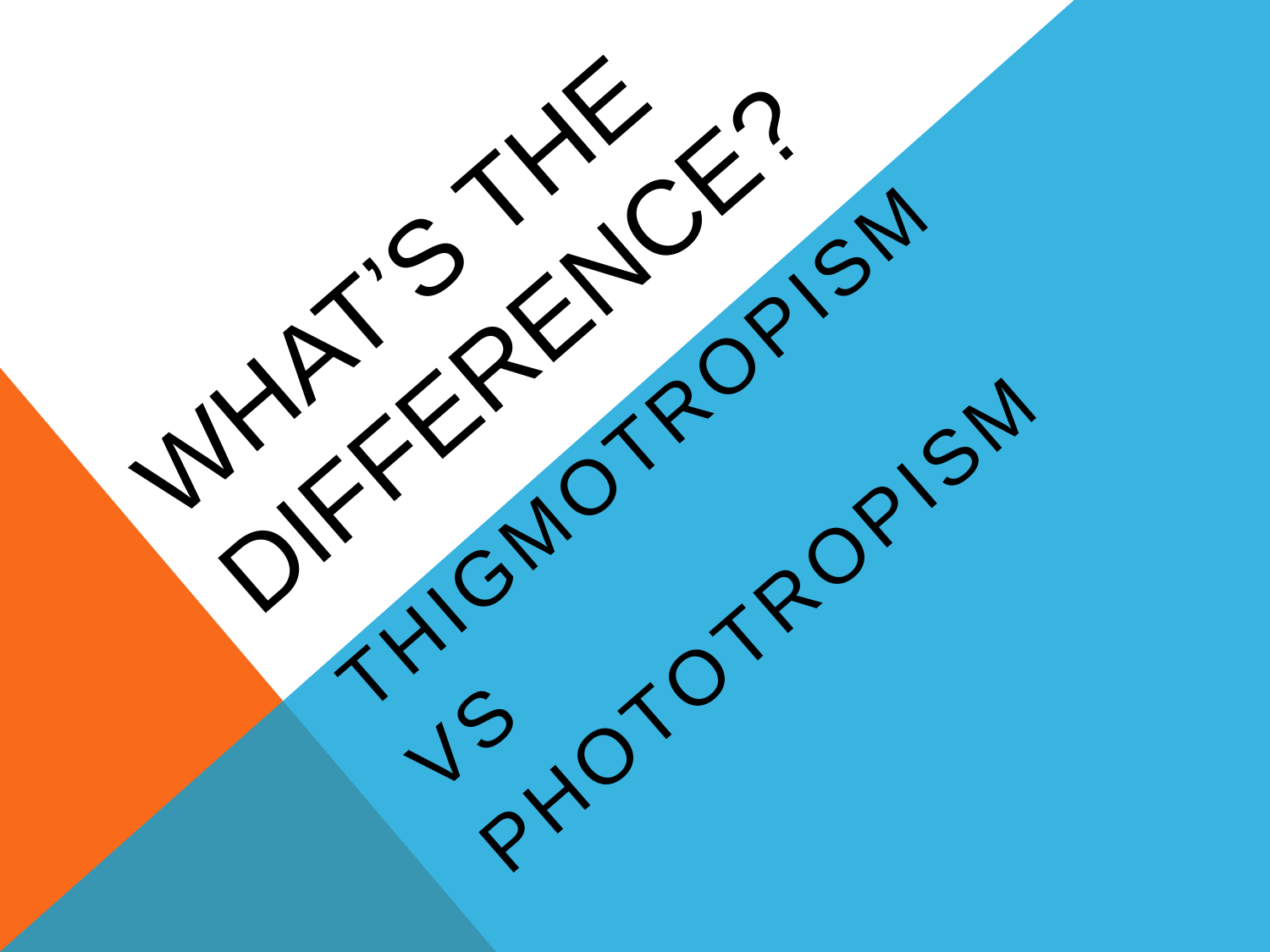

# WHAT’s THE DIFFERENCE?
thigmotropism
VS
phototropism